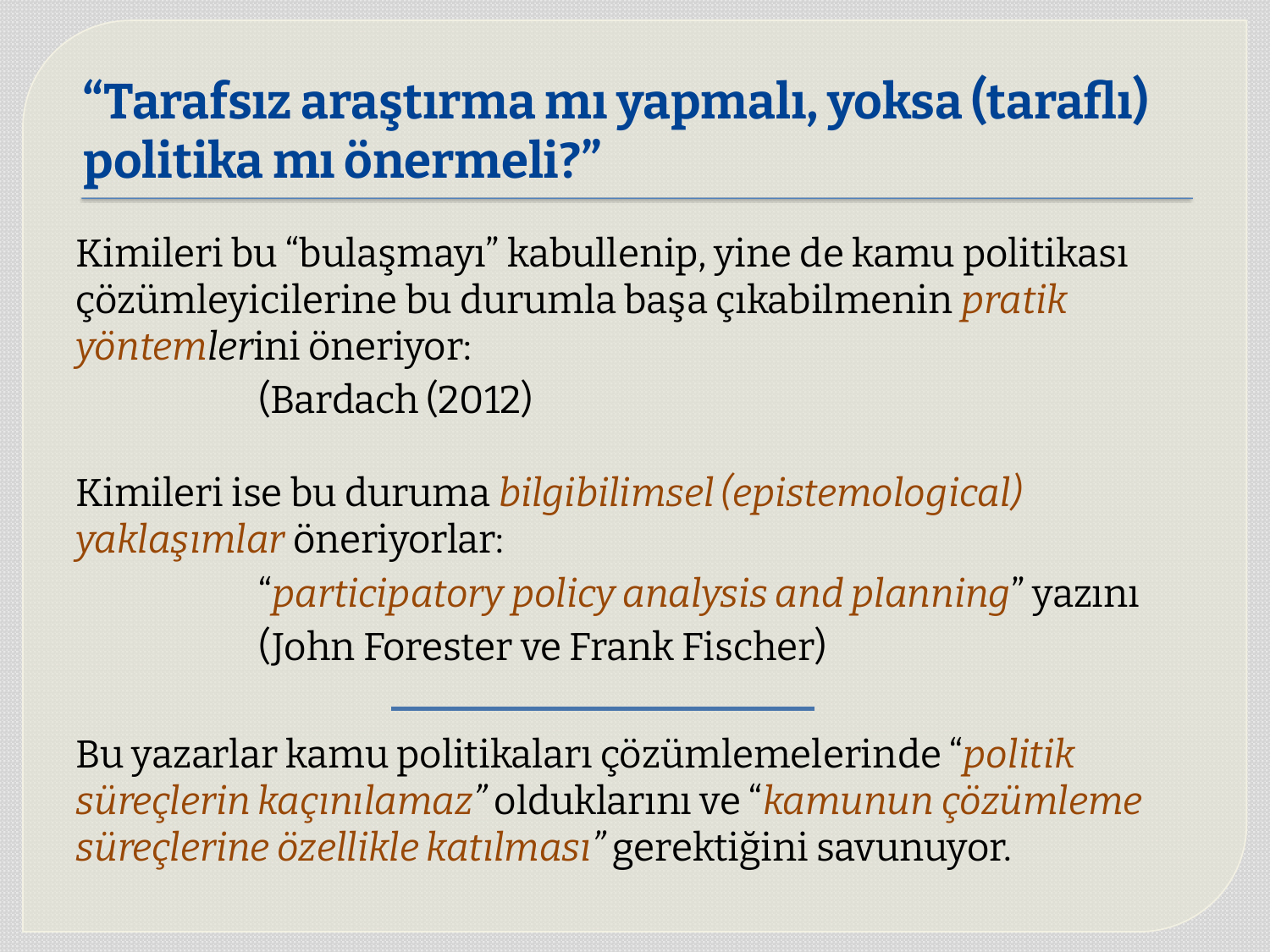

# “Tarafsız araştırma mı yapmalı, yoksa (taraflı) politika mı önermeli?”
Kimileri bu “bulaşmayı” kabullenip, yine de kamu politikası çözümleyicilerine bu durumla başa çıkabilmenin pratik yöntemlerini öneriyor:
	(Bardach (2012)

Kimileri ise bu duruma bilgibilimsel (epistemological) yaklaşımlar öneriyorlar:
	“participatory policy analysis and planning” yazını
	(John Forester ve Frank Fischer)

Bu yazarlar kamu politikaları çözümlemelerinde “politik süreçlerin kaçınılamaz” olduklarını ve “kamunun çözümleme süreçlerine özellikle katılması” gerektiğini savunuyor.